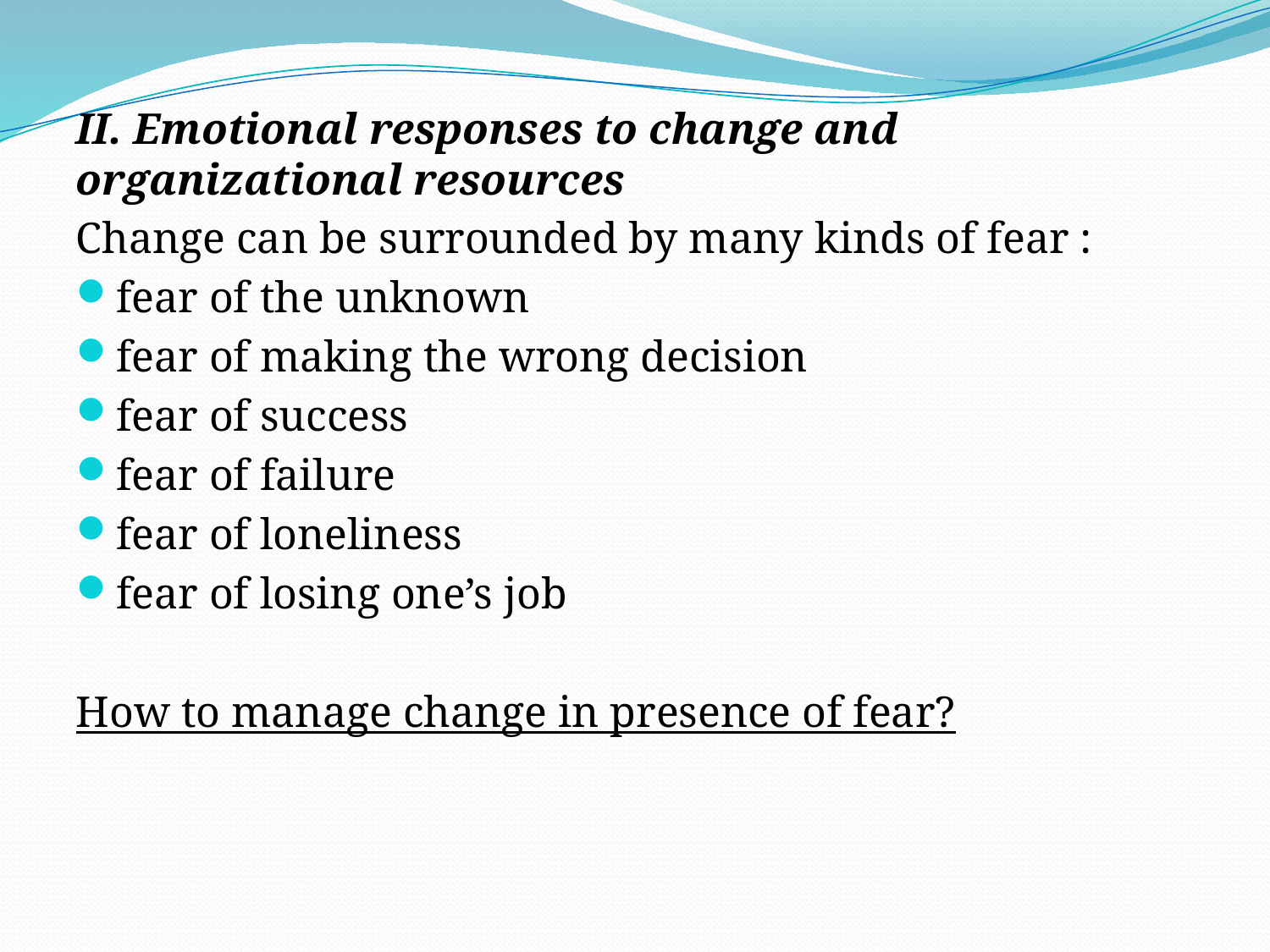

II. Emotional responses to change and organizational resources
Change can be surrounded by many kinds of fear :
fear of the unknown
fear of making the wrong decision
fear of success
fear of failure
fear of loneliness
fear of losing one’s job

How to manage change in presence of fear?